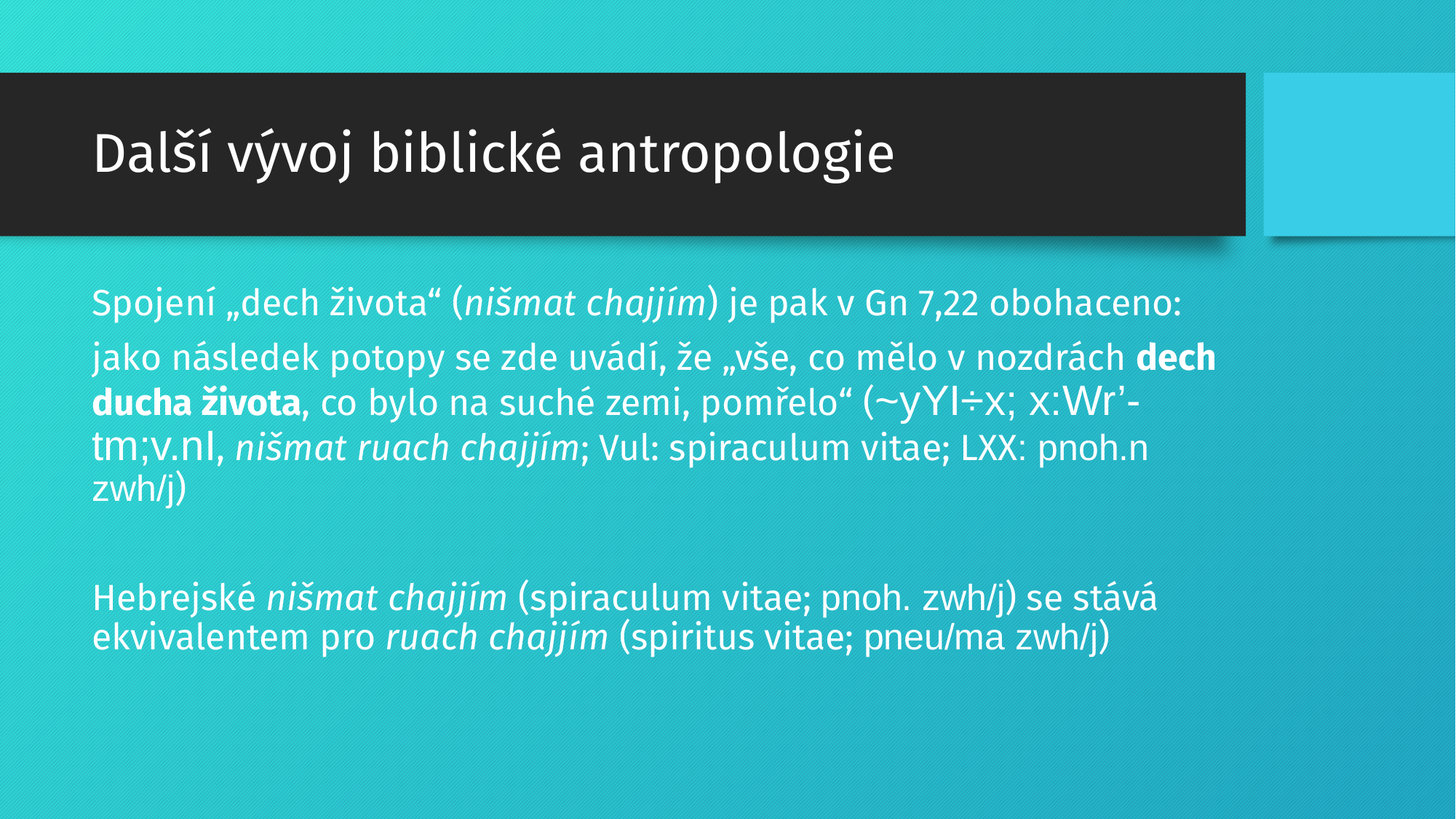

# Další vývoj biblické antropologie
Spojení „dech života“ (nišmat chajjím) je pak v Gn 7,22 obohaceno:
jako následek potopy se zde uvádí, že „vše, co mělo v nozdrách dech ducha života, co bylo na suché zemi, pomřelo“ (~yYI÷x; x:Wr’-tm;v.nI, nišmat ruach chajjím; Vul: spiraculum vitae; LXX: pnoh.n zwh/j)

Hebrejské nišmat chajjím (spiraculum vitae; pnoh. zwh/j) se stává ekvivalentem pro ruach chajjím (spiritus vitae; pneu/ma zwh/j)